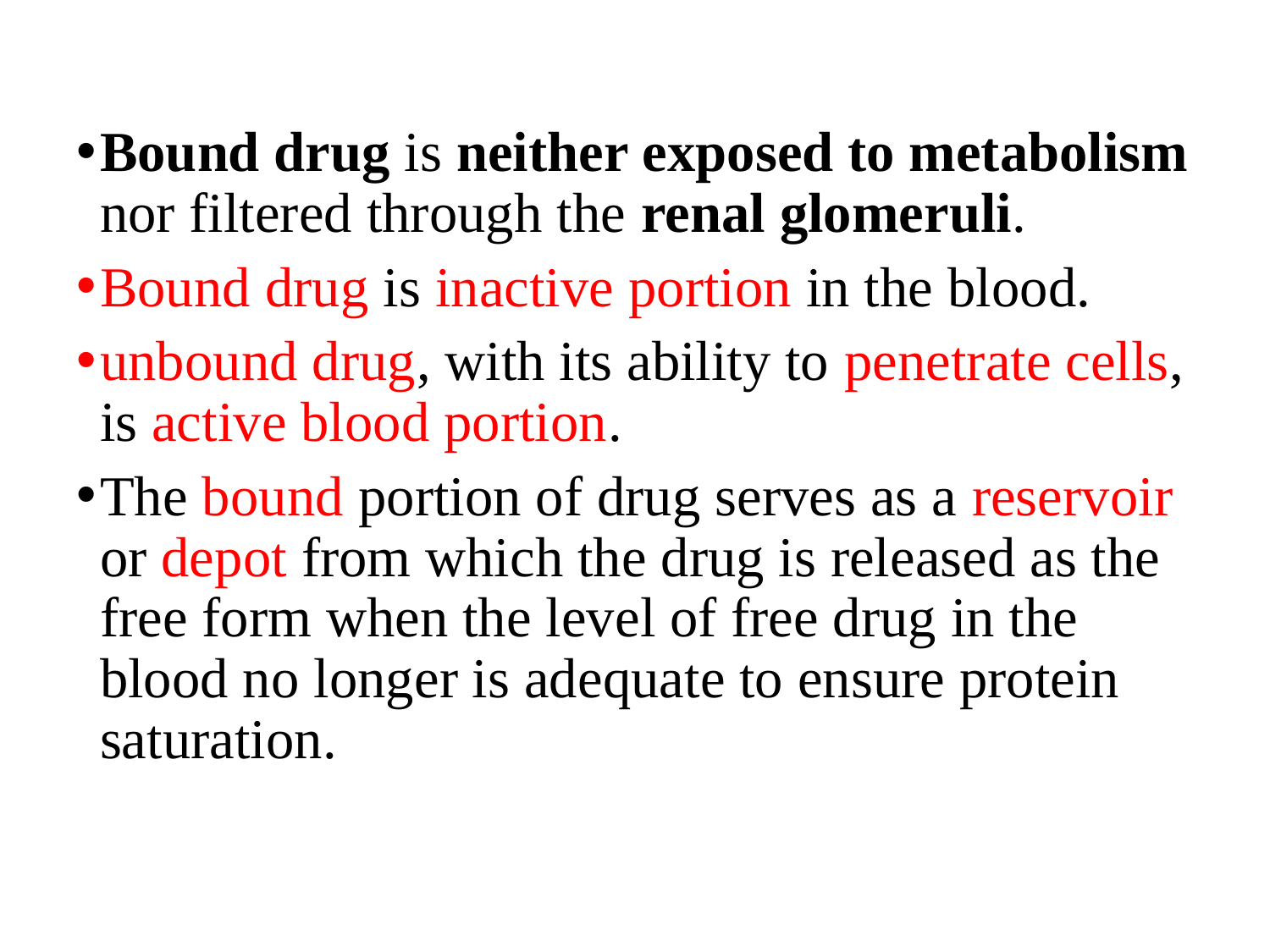

Bound drug is neither exposed to metabolism nor filtered through the renal glomeruli.
Bound drug is inactive portion in the blood.
unbound drug, with its ability to penetrate cells, is active blood portion.
The bound portion of drug serves as a reservoir or depot from which the drug is released as the free form when the level of free drug in the blood no longer is adequate to ensure protein saturation.